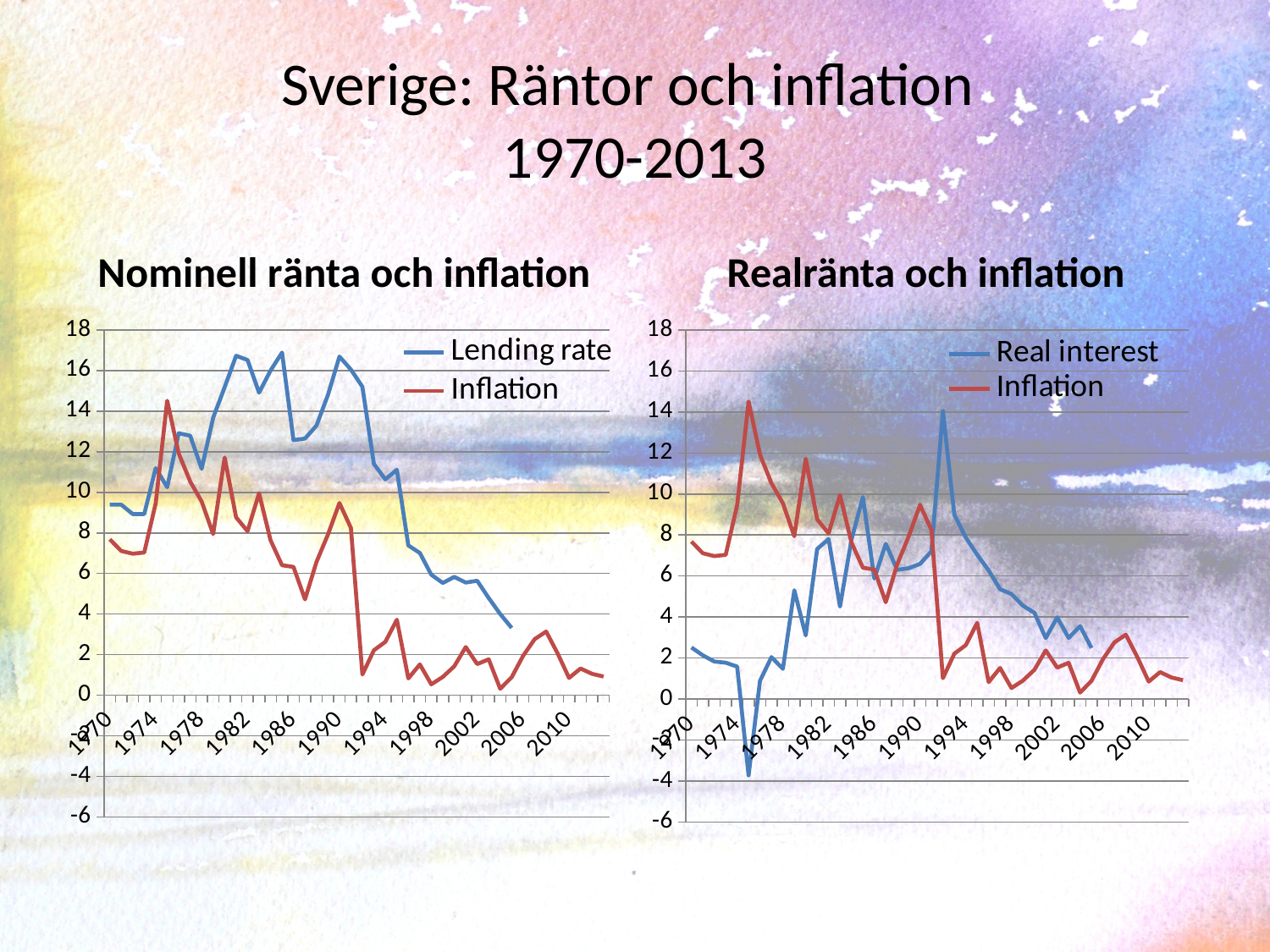

# Sverige: Räntor och inflation 1970-2013
Nominell ränta och inflation
Realränta och inflation

### Chart

| Category | Lending rate | Inflation |
|---|---|---|
| 1970 | 9.39 | 7.6825967298311975 |
| 1971 | 9.39 | 7.11028832633383 |
| 1972 | 8.929999999000007 | 6.973165168343273 |
| 1973 | 8.929999999000007 | 7.033770499819299 |
| 1974 | 11.189999999000024 | 9.45814686903657 |
| 1975 | 10.25 | 14.512401829453626 |
| 1976 | 12.91 | 11.91896633977832 |
| 1977 | 12.79 | 10.529569255784432 |
| 1978 | 11.16 | 9.549067095474044 |
| 1979 | 13.67 | 7.943208169232606 |
| 1980 | 15.179999999000026 | 11.716509936575276 |
| 1981 | 16.729999999 | 8.7673421290455 |
| 1982 | 16.52 | 8.08460540408808 |
| 1983 | 14.91 | 9.954061999980045 |
| 1984 | 16.0 | 7.6359820683495245 |
| 1985 | 16.89 | 6.404506895985634 |
| 1986 | 12.57 | 6.322723186079003 |
| 1987 | 12.65 | 4.720949201622716 |
| 1988 | 13.29 | 6.571206398695543 |
| 1989 | 14.81 | 7.924666876931326 |
| 1990 | 16.69 | 9.473820688074225 |
| 1991 | 16.05 | 8.246788904625122 |
| 1992 | 15.2 | 1.0153411981815026 |
| 1993 | 11.4 | 2.212271116082036 |
| 1994 | 10.639999999999999 | 2.62569006278912 |
| 1995 | 11.11 | 3.718416905499325 |
| 1996 | 7.38 | 0.8247848979902557 |
| 1997 | 7.01 | 1.515720148958863 |
| 1998 | 5.94 | 0.5339290763679868 |
| 1999 | 5.53 | 0.8980977515900438 |
| 2000 | 5.83 | 1.4245606086940856 |
| 2001 | 5.55 | 2.3702695661147577 |
| 2002 | 5.64 | 1.532777155366376 |
| 2003 | 4.79 | 1.7659449617413403 |
| 2004 | 4.0 | 0.3135897160753844 |
| 2005 | 3.3139999999999987 | 0.8856212257469737 |
| 2006 | None | 1.9422652144108523 |
| 2007 | None | 2.759659807201942 |
| 2008 | None | 3.13751015066788 |
| 2009 | None | 2.05621443437333 |
| 2010 | None | 0.8490629874526832 |
| 2011 | None | 1.3138459986329838 |
| 2012 | None | 1.0493037222620658 |
| 2013 | None | 0.9187100482184007 |

### Chart

| Category | Real interest | Inflation |
|---|---|---|
| 1970 | 2.5136697004822026 | 7.6825967298311975 |
| 1971 | 2.128377896245808 | 7.11028832633383 |
| 1972 | 1.8292763536799266 | 6.973165168343273 |
| 1973 | 1.7716179566546777 | 7.033770499819299 |
| 1974 | 1.582205801097932 | 9.45814686903657 |
| 1975 | -3.72221852193938 | 14.512401829453626 |
| 1976 | 0.8854921529289336 | 11.91896633977832 |
| 1977 | 2.0450914069232 | 10.529569255784432 |
| 1978 | 1.4705126685429573 | 9.549067095474044 |
| 1979 | 5.3053748606938855 | 7.943208169232606 |
| 1980 | 3.100249078671461 | 11.716509936575276 |
| 1981 | 7.320816809367129 | 8.7673421290455 |
| 1982 | 7.8044366871044355 | 8.08460540408808 |
| 1983 | 4.5072805093513475 | 9.954061999980045 |
| 1984 | 7.770652304904718 | 7.6359820683495245 |
| 1985 | 9.854369343703222 | 6.404506895985634 |
| 1986 | 5.875768257568828 | 6.322723186079003 |
| 1987 | 7.5715994310724914 | 4.720949201622716 |
| 1988 | 6.304511158506907 | 6.571206398695543 |
| 1989 | 6.379758516877323 | 7.924666876931326 |
| 1990 | 6.591694039272079 | 9.473820688074225 |
| 1991 | 7.208722933774909 | 8.246788904625122 |
| 1992 | 14.04208373732105 | 1.0153411981815026 |
| 1993 | 8.9888706935623 | 2.212271116082036 |
| 1994 | 7.880697400974608 | 2.62569006278912 |
| 1995 | 7.0440052185611455 | 3.718416905499325 |
| 1996 | 6.275470790552912 | 0.8247848979902557 |
| 1997 | 5.356676231663937 | 1.515720148958863 |
| 1998 | 5.1195640142580885 | 0.5339290763679868 |
| 1999 | 4.5524028786176745 | 0.8980977515900437 |
| 2000 | 4.205656565814455 | 1.4245606086940856 |
| 2001 | 2.970709764232668 | 2.3702695661147577 |
| 2002 | 3.9809172884857023 | 1.532777155366376 |
| 2003 | 2.979496214163972 | 1.76594496174134 |
| 2004 | 3.5555008157355097 | 0.3135897160753844 |
| 2005 | 2.490302507161488 | 0.8856212257469736 |
| 2006 | None | 1.9422652144108525 |
| 2007 | None | 2.759659807201942 |
| 2008 | None | 3.13751015066788 |
| 2009 | None | 2.05621443437333 |
| 2010 | None | 0.8490629874526832 |
| 2011 | None | 1.3138459986329838 |
| 2012 | None | 1.0493037222620658 |
| 2013 | None | 0.9187100482184007 |